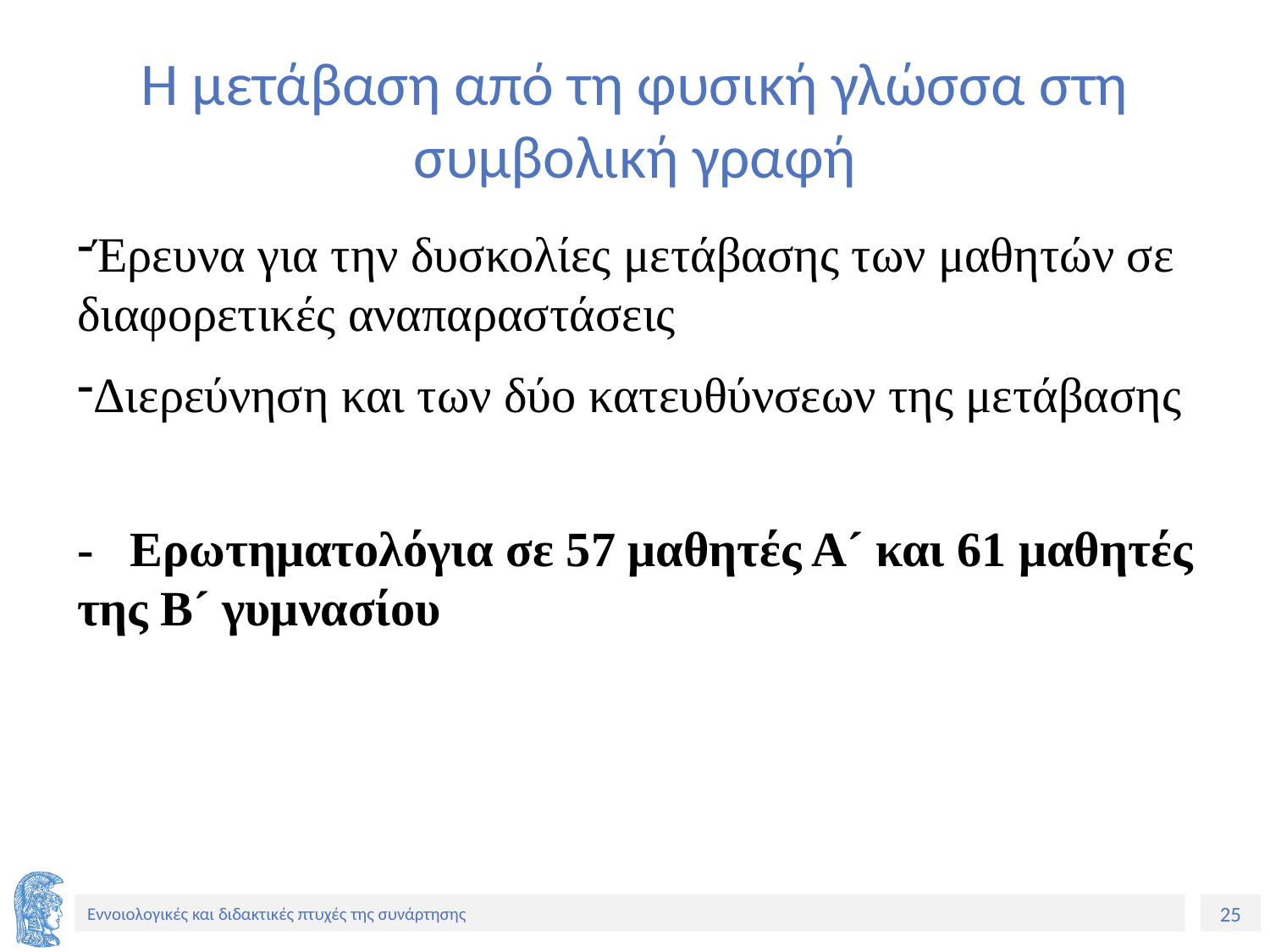

# H μετάβαση από τη φυσική γλώσσα στη συμβολική γραφή
Έρευνα για την δυσκολίες μετάβασης των μαθητών σε διαφορετικές αναπαραστάσεις
Διερεύνηση και των δύο κατευθύνσεων της μετάβασης

-   Ερωτηματολόγια σε 57 μαθητές Α´ και 61 μαθητές της Β´ γυμνασίου